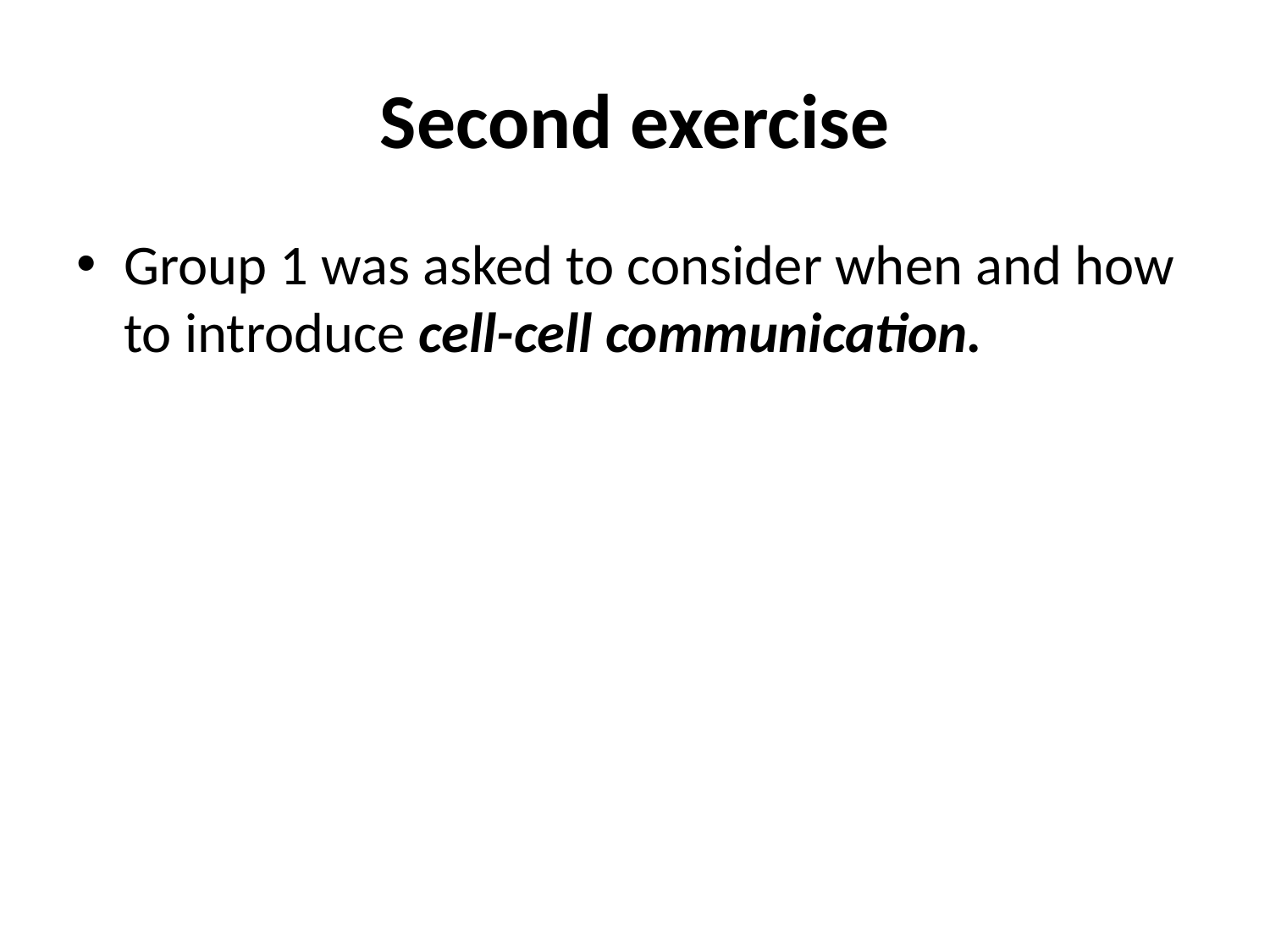

# Second exercise
Group 1 was asked to consider when and how to introduce cell-cell communication.